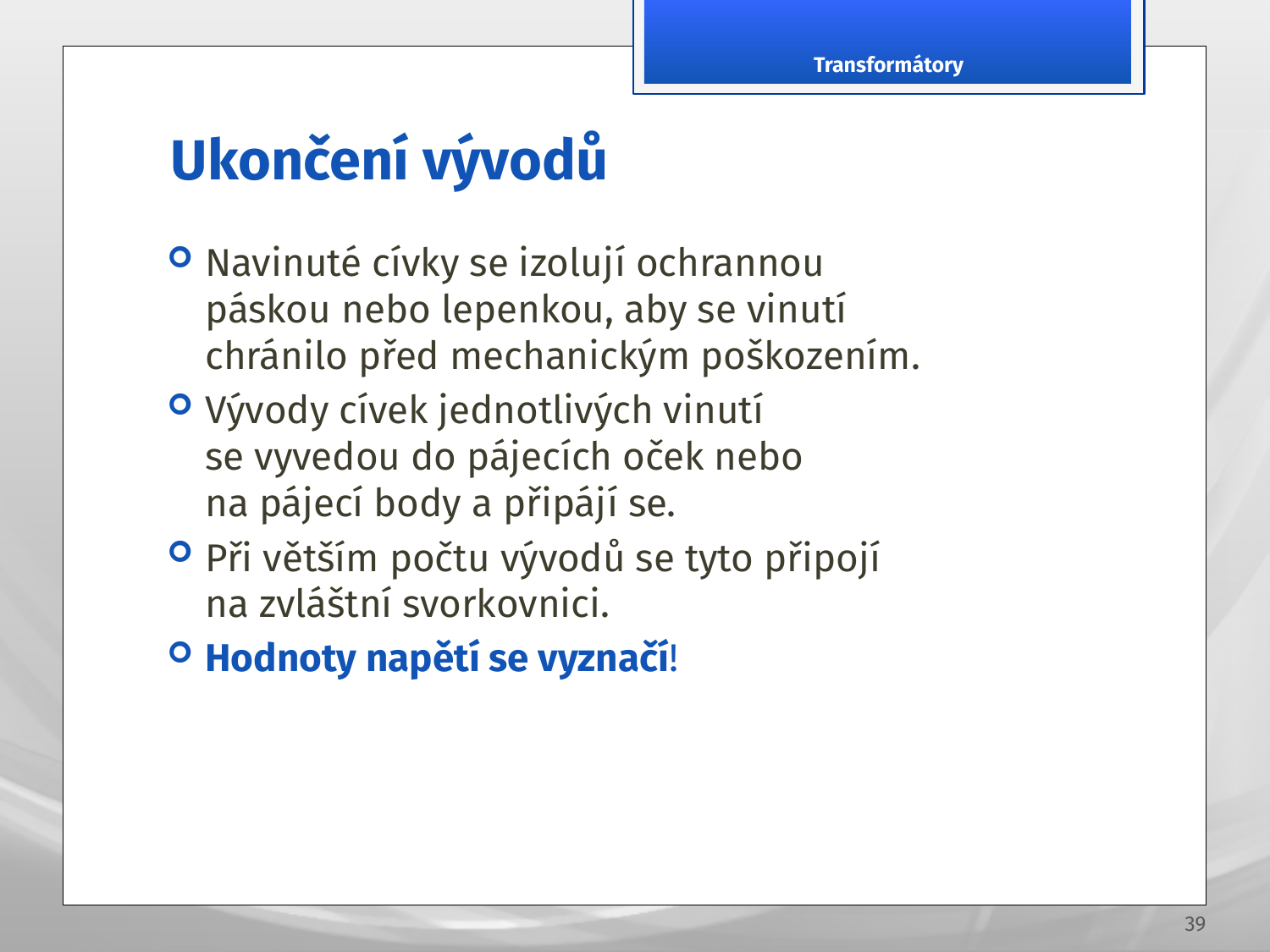

Transformátory
# Ukončení vývodů
Navinuté cívky se izolují ochrannou páskou nebo lepenkou, aby se vinutí chránilo před mechanickým poškozením.
Vývody cívek jednotlivých vinutí se vyvedou do pájecích oček nebo na pájecí body a připájí se.
Při větším počtu vývodů se tyto připojí na zvláštní svorkovnici.
Hodnoty napětí se vyznačí!